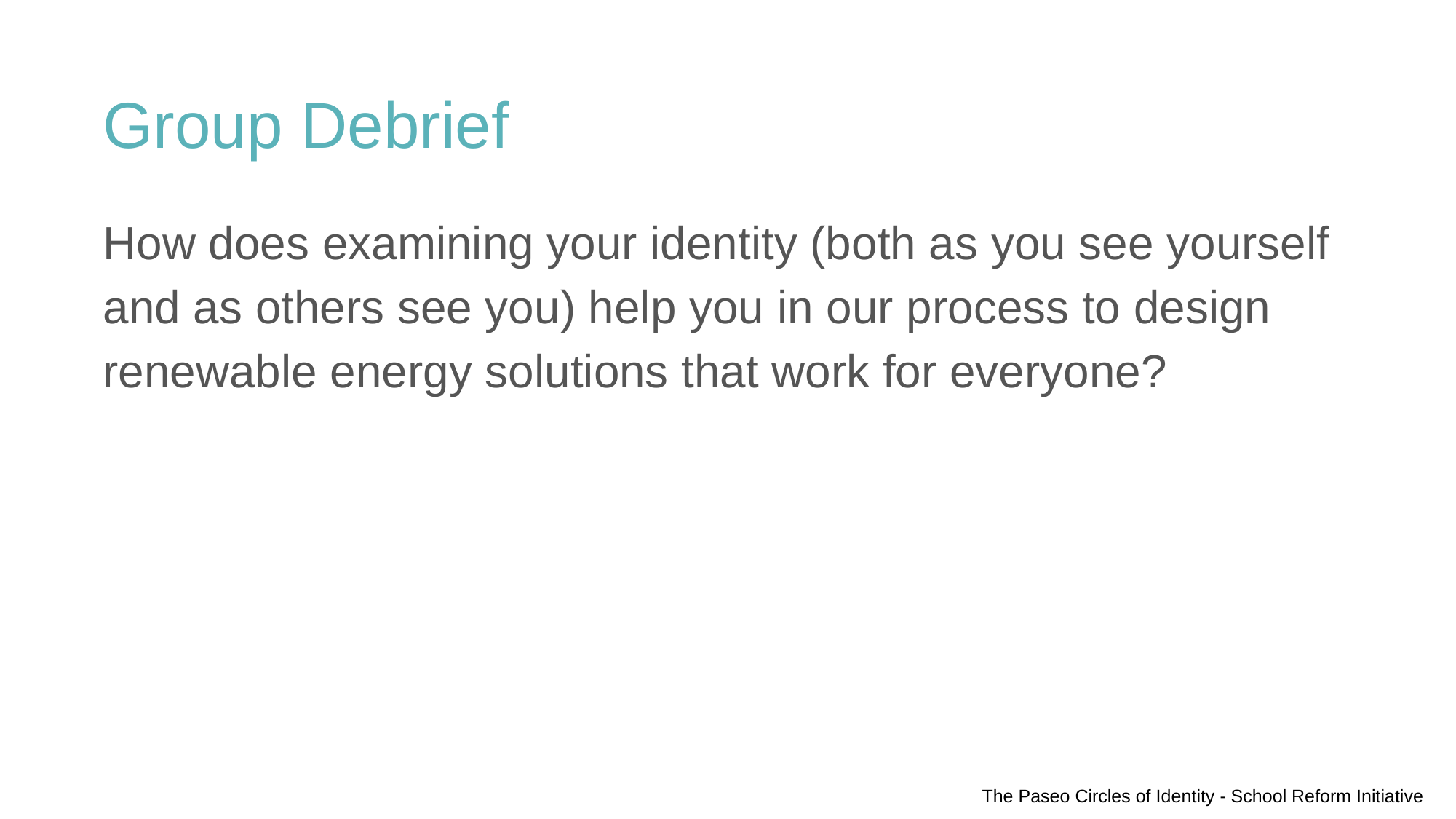

# Group Debrief
How does examining your identity (both as you see yourself and as others see you) help you in our process to design renewable energy solutions that work for everyone?
The Paseo Circles of Identity - School Reform Initiative